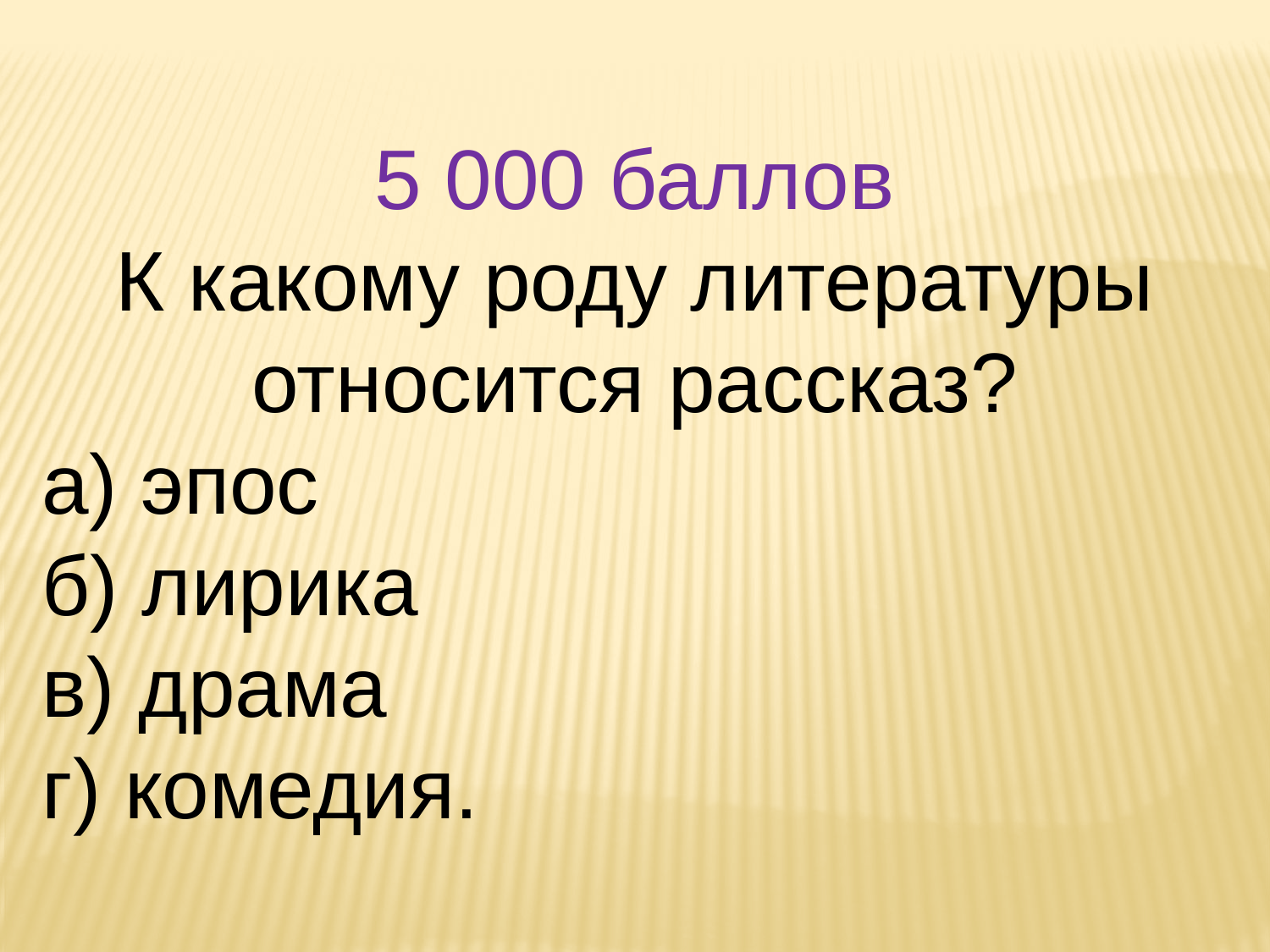

5 000 баллов
К какому роду литературы относится рассказ?
а) эпос
б) лирика
в) драма
г) комедия.